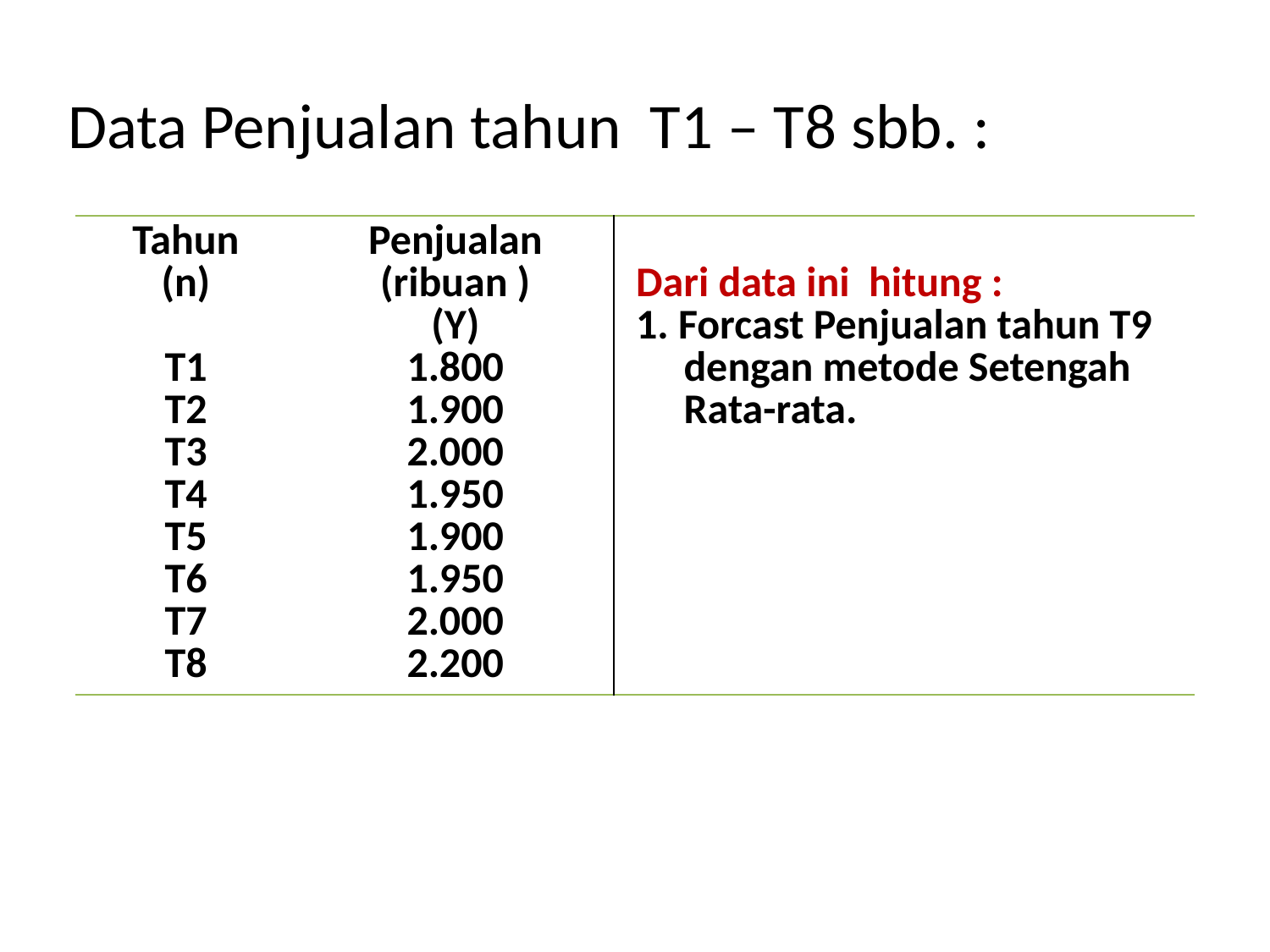

# Data Penjualan tahun  T1 – T8 sbb. :

| Tahun (n) T1 T2 T3 T4 T5 T6 T7 T8 | Penjualan (ribuan ) (Y) 1.800 1.900 2.000 1.950 1.900 1.950 2.000 2.200 | Dari data ini hitung : 1. Forcast Penjualan tahun T9 dengan metode Setengah Rata-rata. |
| --- | --- | --- |